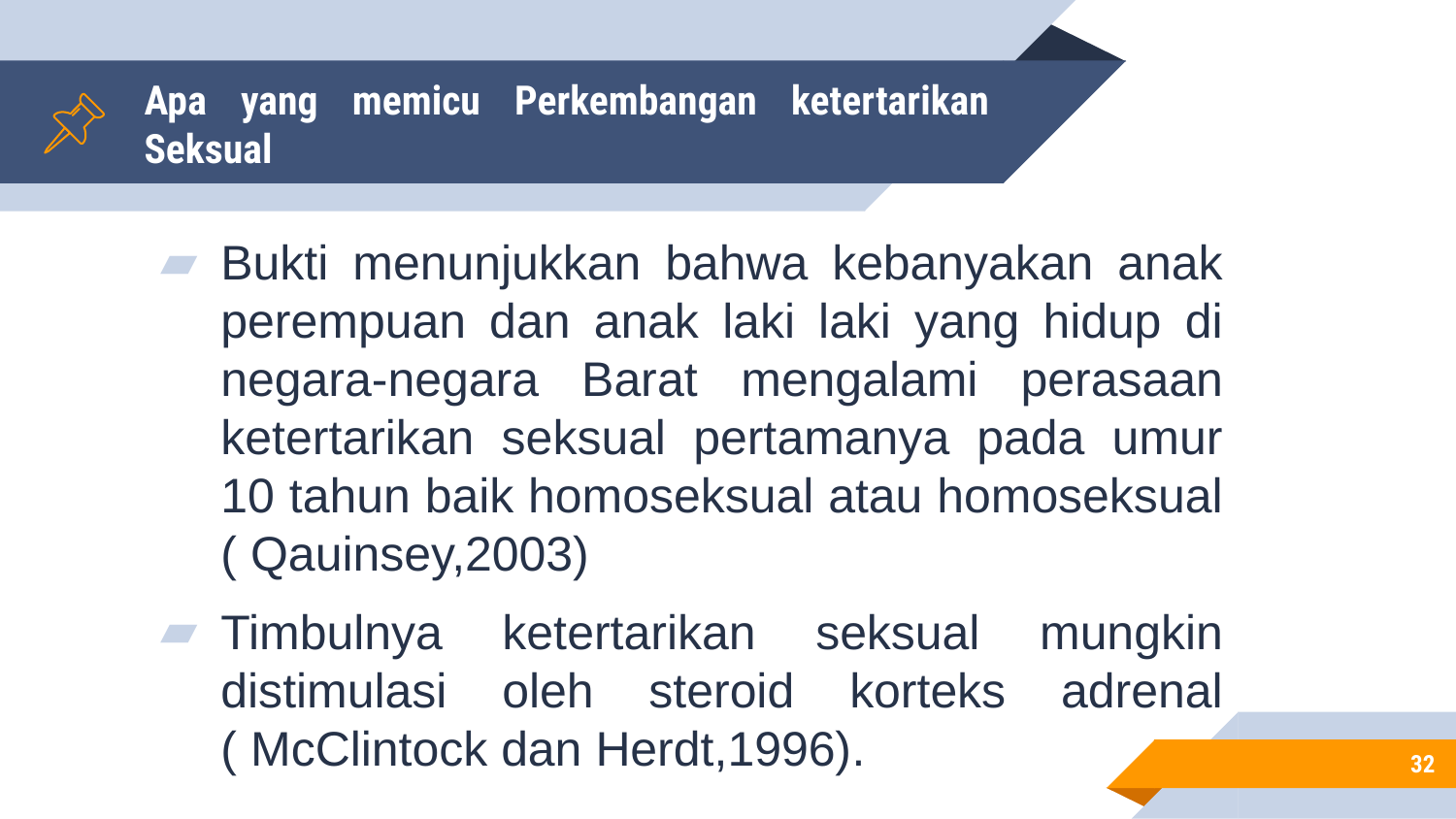

# Apa yang memicu Perkembangan ketertarikan Seksual

Bukti menunjukkan bahwa kebanyakan anak perempuan dan anak laki laki yang hidup di negara-negara Barat mengalami perasaan ketertarikan seksual pertamanya pada umur 10 tahun baik homoseksual atau homoseksual ( Qauinsey,2003)
Timbulnya ketertarikan seksual mungkin distimulasi oleh steroid korteks adrenal ( McClintock dan Herdt,1996).

32